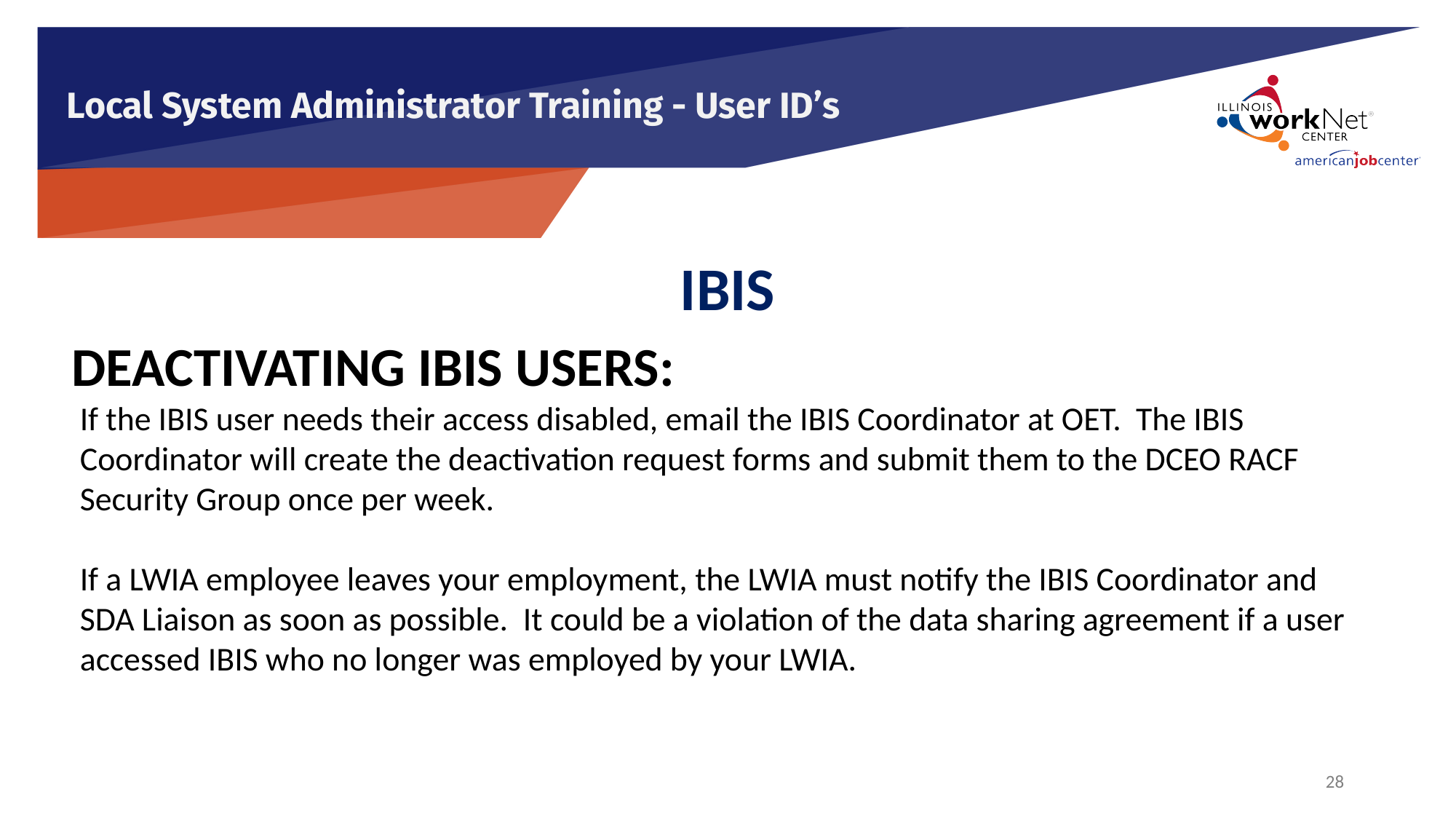

# Local System Administrator Training - User ID’s
IBIS

  DEACTIVATING IBIS USERS:
If the IBIS user needs their access disabled, email the IBIS Coordinator at OET.  The IBIS Coordinator will create the deactivation request forms and submit them to the DCEO RACF Security Group once per week.

If a LWIA employee leaves your employment, the LWIA must notify the IBIS Coordinator and  SDA Liaison as soon as possible.  It could be a violation of the data sharing agreement if a user accessed IBIS who no longer was employed by your LWIA.
28